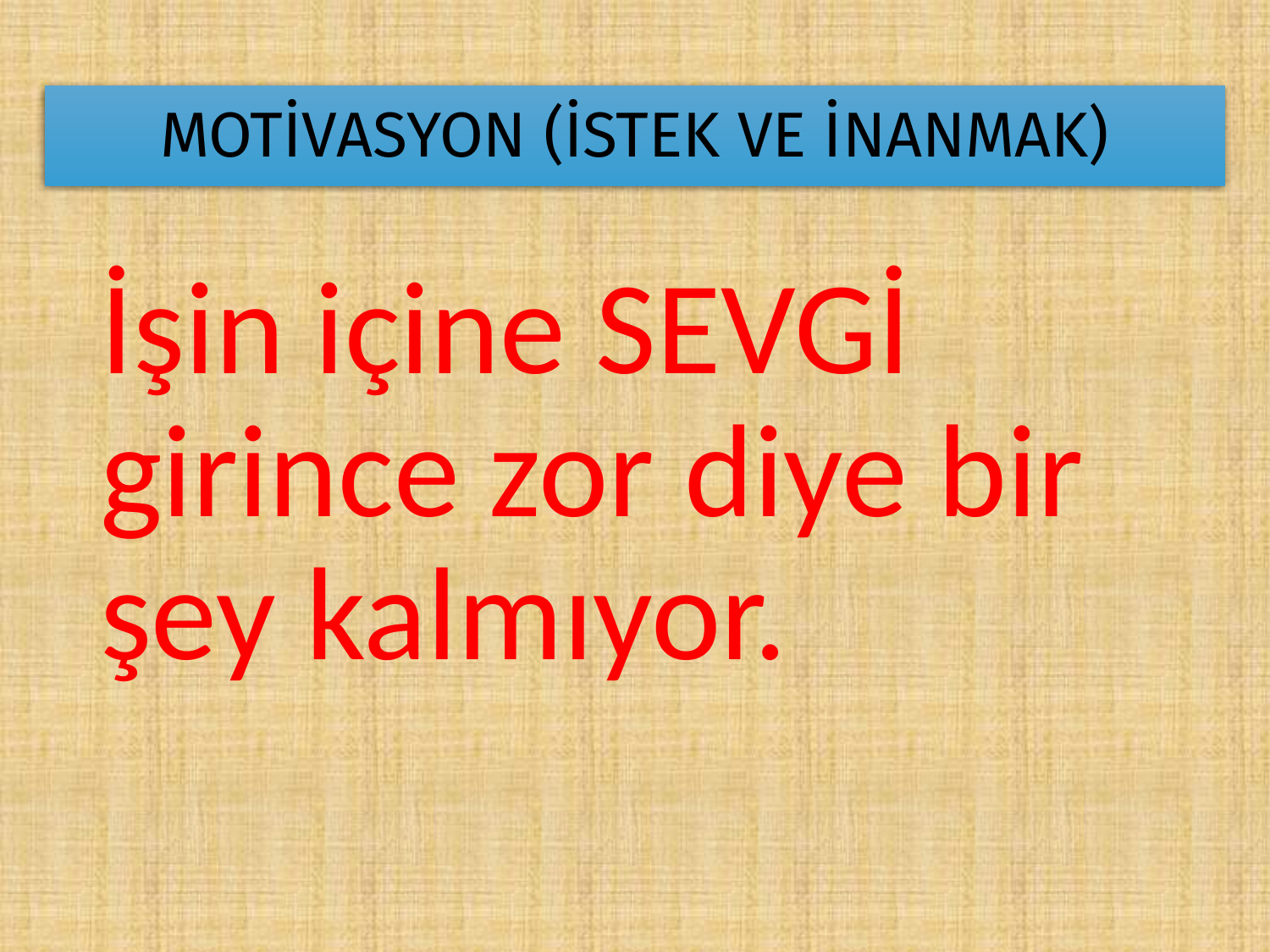

MOTİVASYON (İSTEK VE İNANMAK)
İşin içine SEVGİ girince zor diye bir şey kalmıyor.